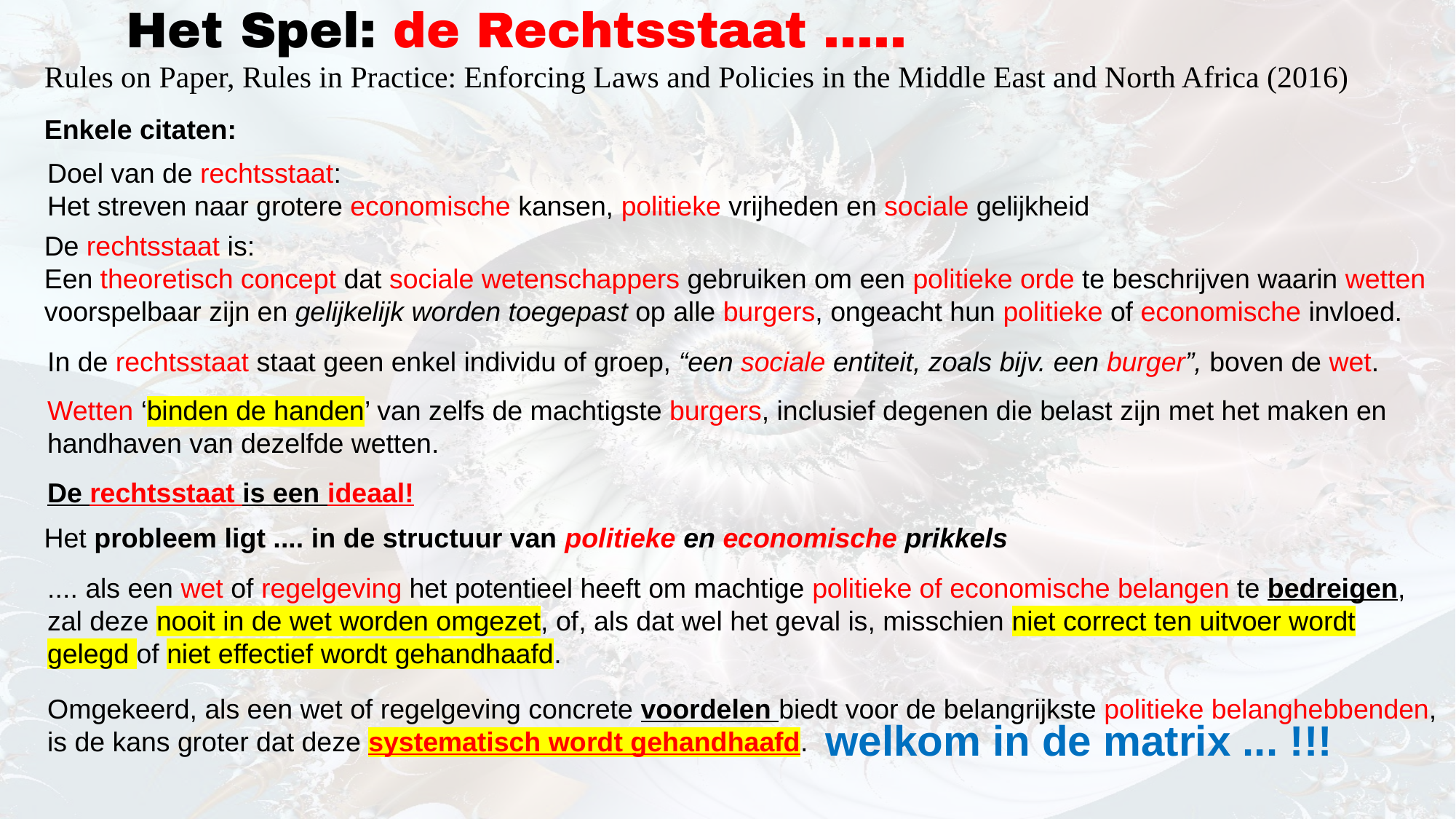

# Het Spel: de Rechtsstaat .....
Rules on Paper, Rules in Practice: Enforcing Laws and Policies in the Middle East and North Africa (2016)
Enkele citaten:
Doel van de rechtsstaat:
Het streven naar grotere economische kansen, politieke vrijheden en sociale gelijkheid
De rechtsstaat is:
Een theoretisch concept dat sociale wetenschappers gebruiken om een politieke orde te beschrijven waarin wetten voorspelbaar zijn en gelijkelijk worden toegepast op alle burgers, ongeacht hun politieke of economische invloed.
In de rechtsstaat staat geen enkel individu of groep, “een sociale entiteit, zoals bijv. een burger”, boven de wet.
Wetten ‘binden de handen’ van zelfs de machtigste burgers, inclusief degenen die belast zijn met het maken en handhaven van dezelfde wetten.
De rechtsstaat is een ideaal!
Het probleem ligt .... in de structuur van politieke en economische prikkels
.... als een wet of regelgeving het potentieel heeft om machtige politieke of economische belangen te bedreigen, zal deze nooit in de wet worden omgezet, of, als dat wel het geval is, misschien niet correct ten uitvoer wordt gelegd of niet effectief wordt gehandhaafd.
Omgekeerd, als een wet of regelgeving concrete voordelen biedt voor de belangrijkste politieke belanghebbenden, is de kans groter dat deze systematisch wordt gehandhaafd.
welkom in de matrix ... !!!